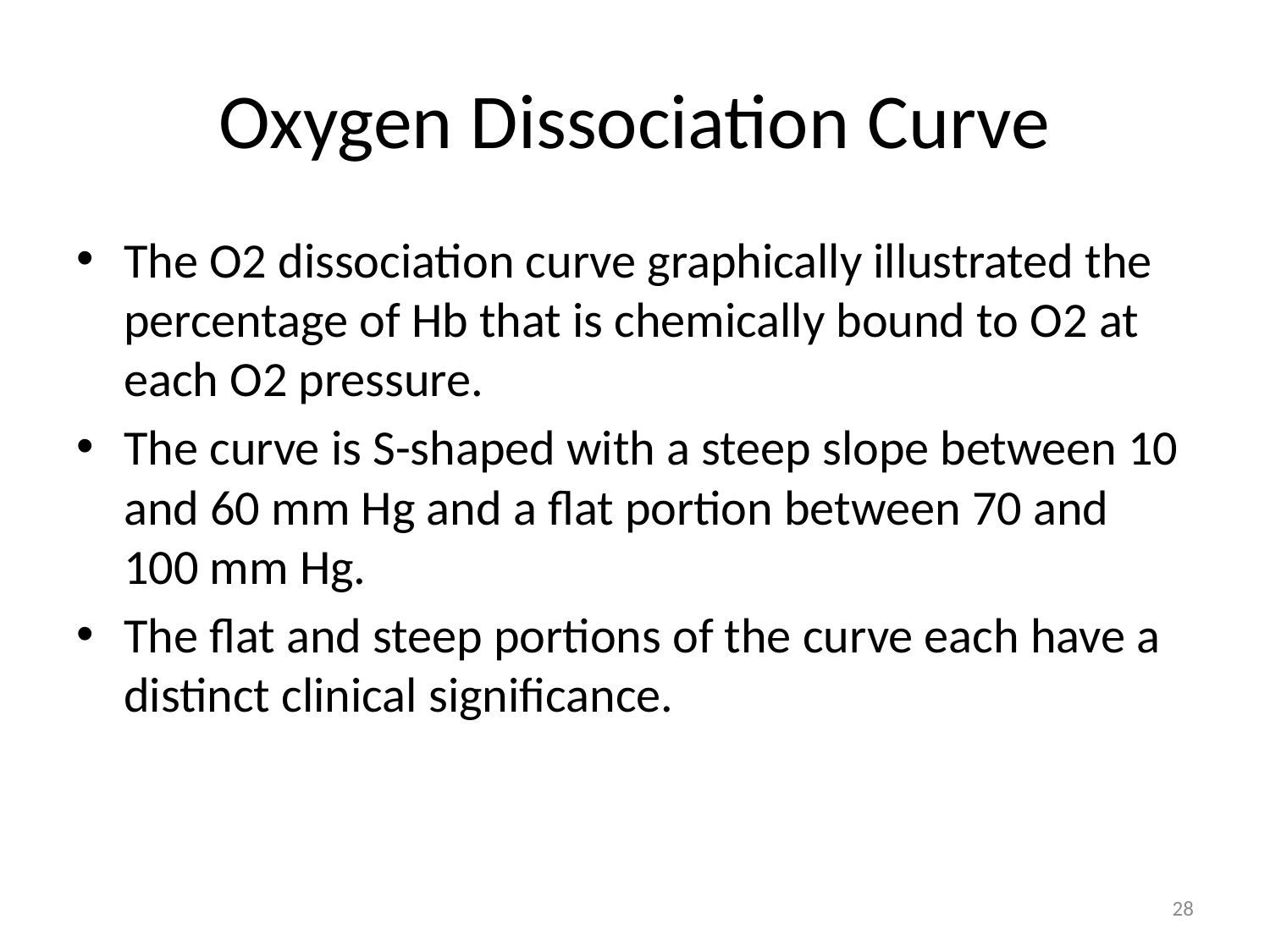

# Oxygen Dissociation Curve
The O2 dissociation curve graphically illustrated the percentage of Hb that is chemically bound to O2 at each O2 pressure.
The curve is S-shaped with a steep slope between 10 and 60 mm Hg and a flat portion between 70 and 100 mm Hg.
The flat and steep portions of the curve each have a distinct clinical significance.
28